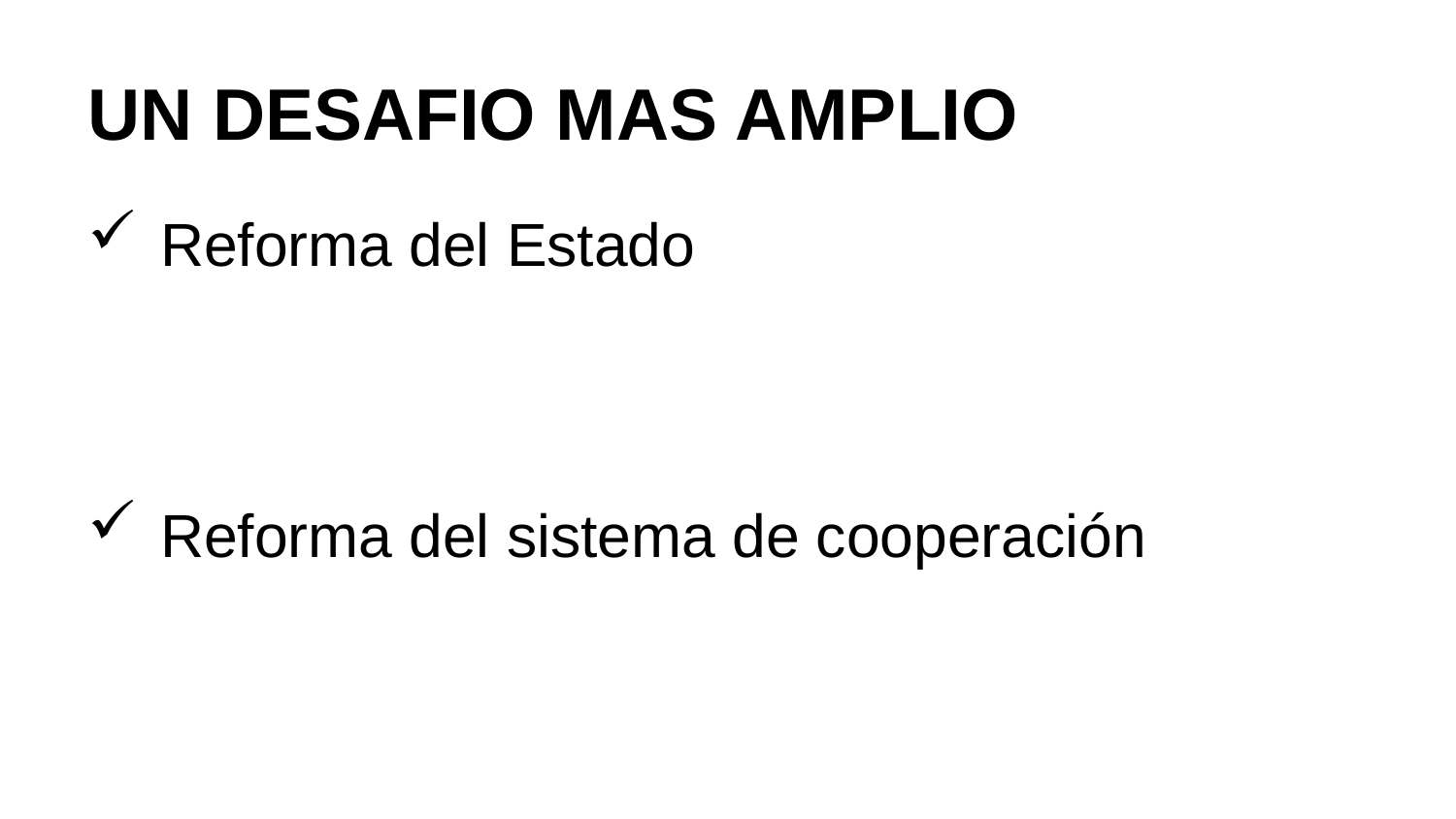

# UN DESAFIO MAS AMPLIO
Reforma del Estado

Reforma del sistema de cooperación